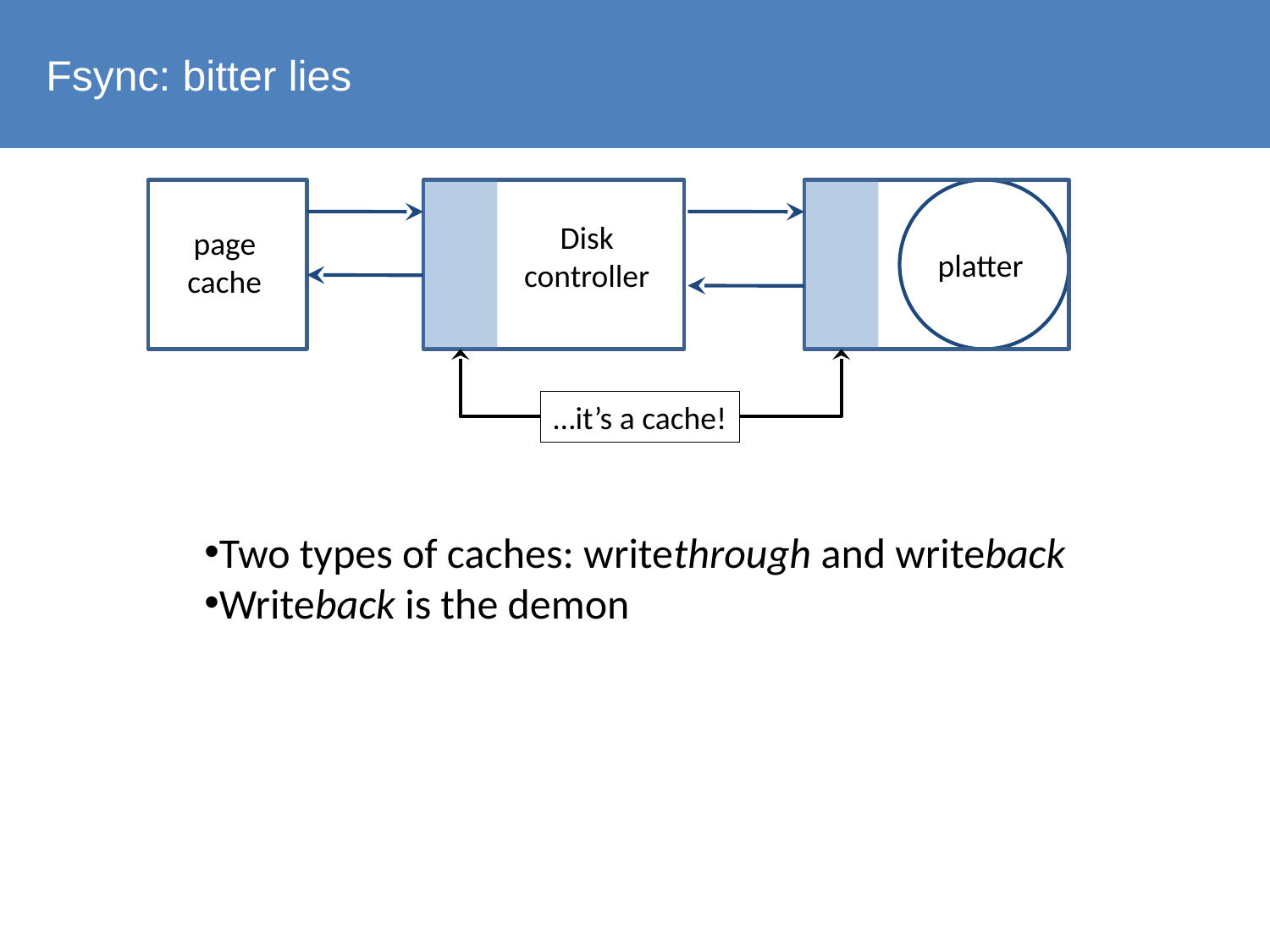

Fsync: bitter lies

page
cache

Disk
controller

platter
…it’s a cache!
Two types of caches: writethrough and writeback
Writeback is the demon